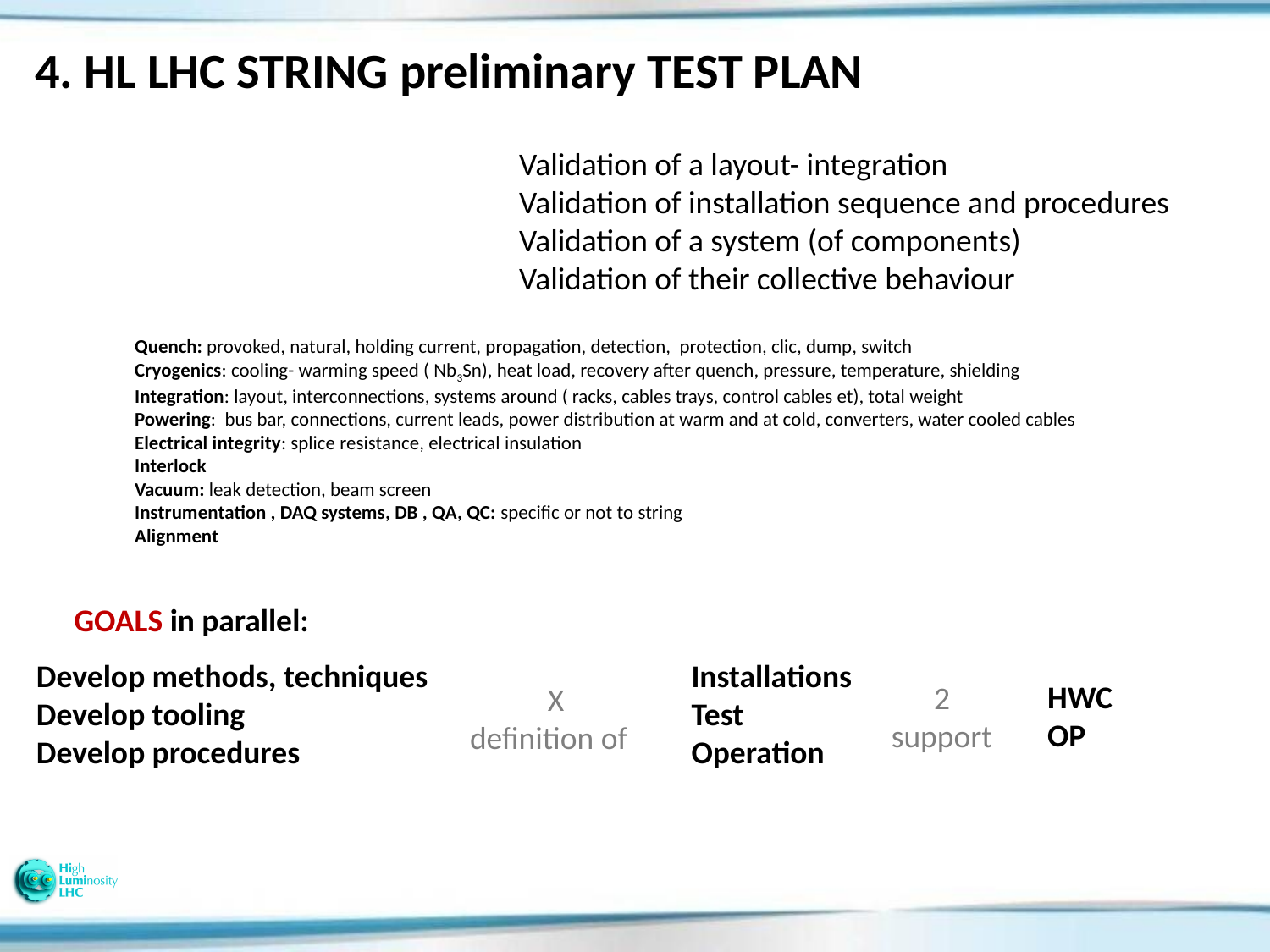

4. HL LHC STRING preliminary TEST PLAN
Validation of a layout- integration
Validation of installation sequence and procedures
Validation of a system (of components)
Validation of their collective behaviour
Quench: provoked, natural, holding current, propagation, detection,  protection, clic, dump, switch
Cryogenics: cooling- warming speed ( Nb3Sn), heat load, recovery after quench, pressure, temperature, shielding
Integration: layout, interconnections, systems around ( racks, cables trays, control cables et), total weight
Powering:  bus bar, connections, current leads, power distribution at warm and at cold, converters, water cooled cables
Electrical integrity: splice resistance, electrical insulation
Interlock
Vacuum: leak detection, beam screen
Instrumentation , DAQ systems, DB , QA, QC: specific or not to string
Alignment
GOALS in parallel:
Develop methods, techniques
Develop tooling
Develop procedures
Installations
Test
Operation
HWC
OP
2
support
X
definition of